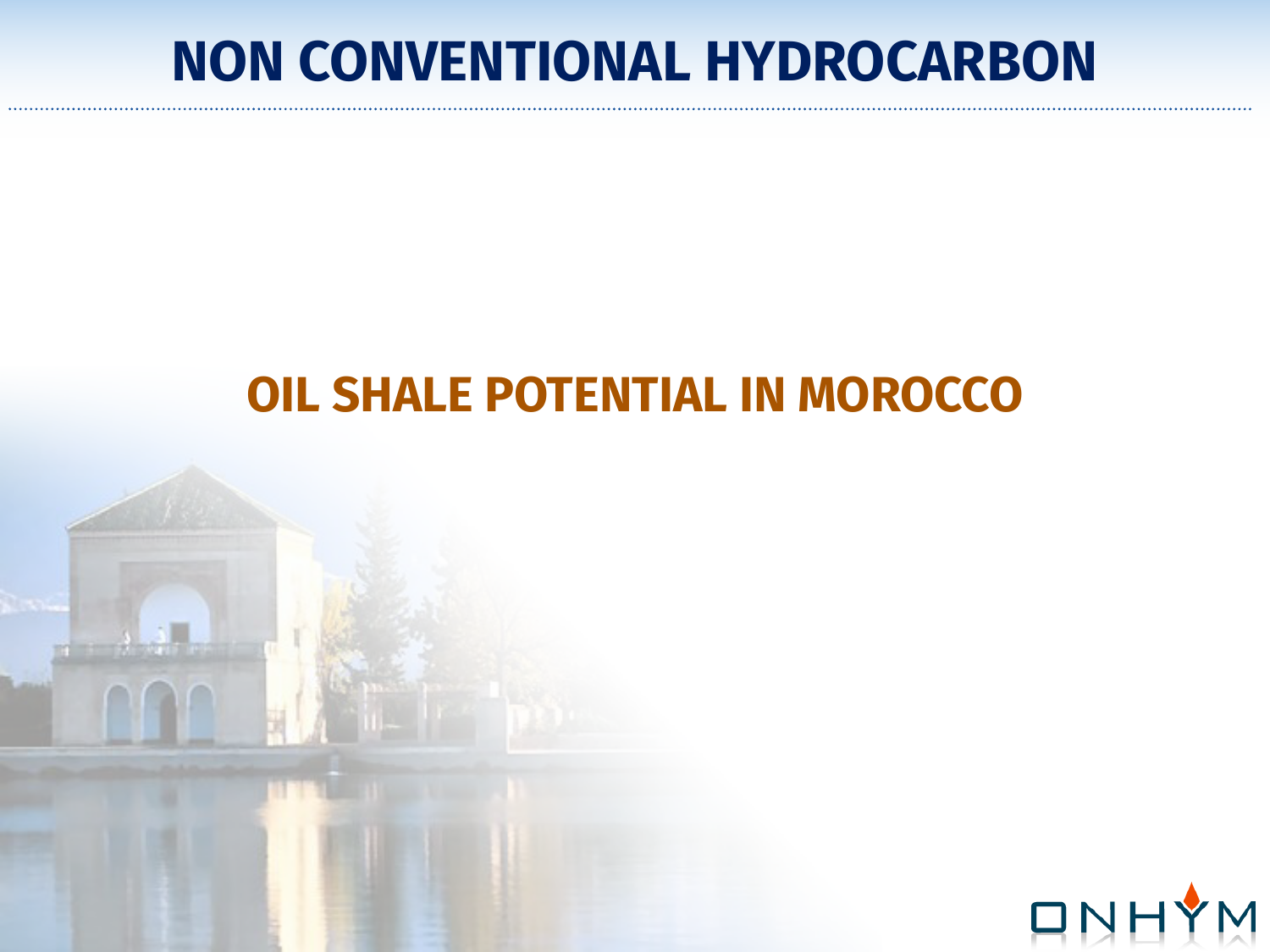

NON CONVENTIONAL HYDROCARBON
OIL SHALE POTENTIAL IN MOROCCO